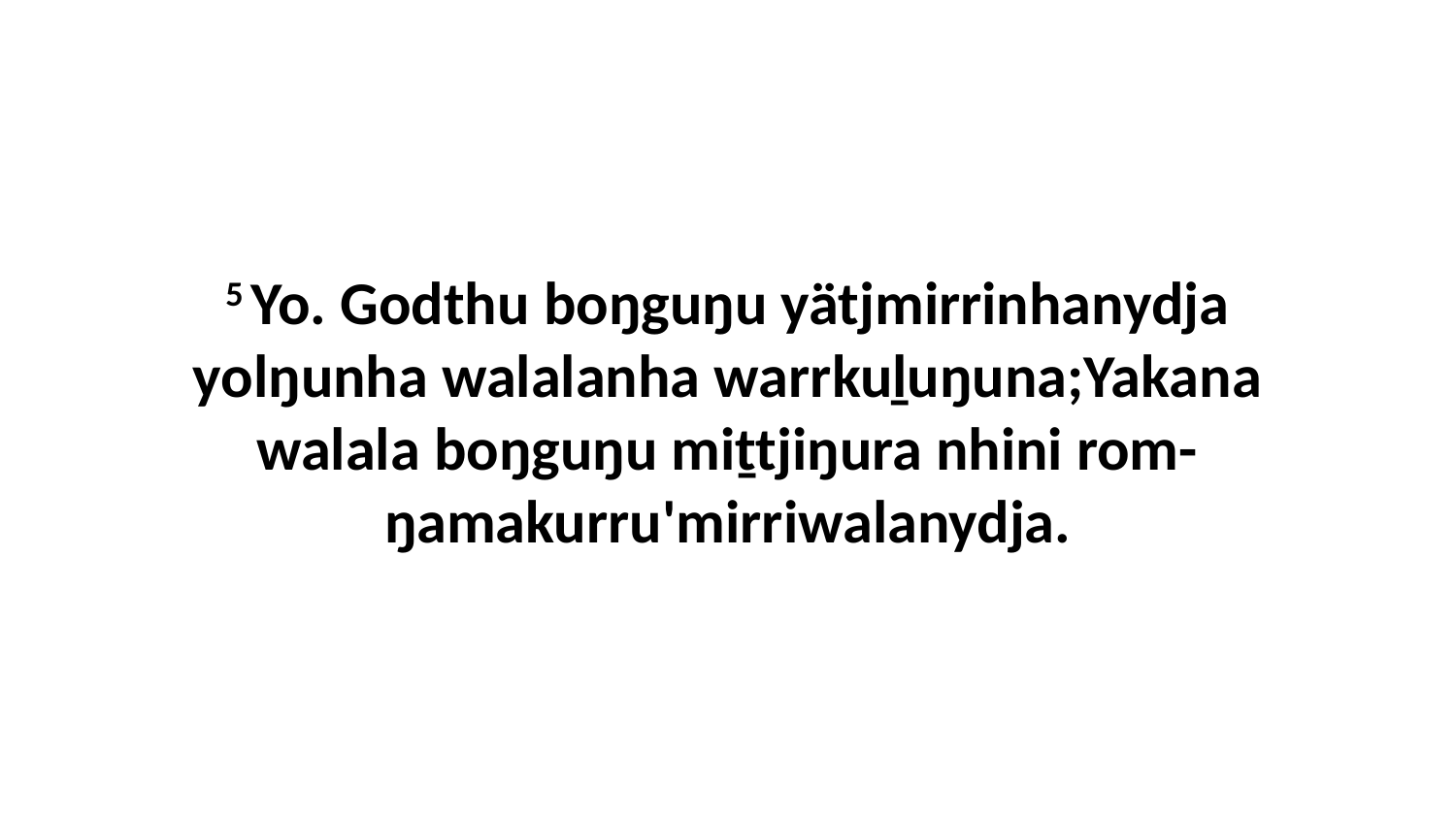

5 Yo. Godthu boŋguŋu yätjmirrinhanydja yolŋunha walalanha warrkuḻuŋuna;Yakana walala boŋguŋu miṯtjiŋura nhini rom-ŋamakurru'mirriwalanydja.